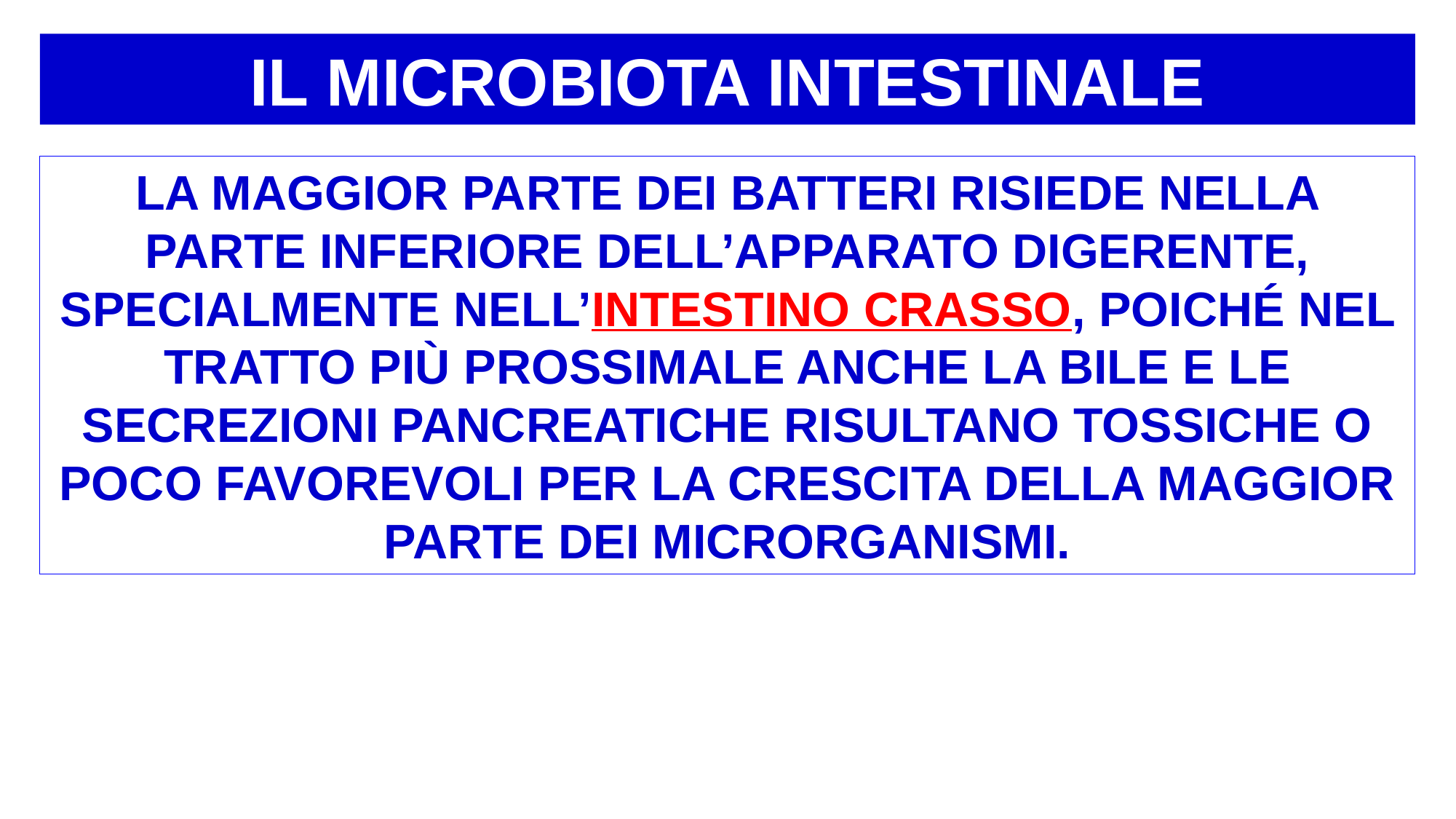

IL MICROBIOTA INTESTINALE
LA MAGGIOR PARTE DEI BATTERI RISIEDE NELLA PARTE INFERIORE DELL’APPARATO DIGERENTE, SPECIALMENTE NELL’INTESTINO CRASSO, POICHÉ NEL TRATTO PIÙ PROSSIMALE ANCHE LA BILE E LE SECREZIONI PANCREATICHE RISULTANO TOSSICHE O POCO FAVOREVOLI PER LA CRESCITA DELLA MAGGIOR PARTE DEI MICRORGANISMI.